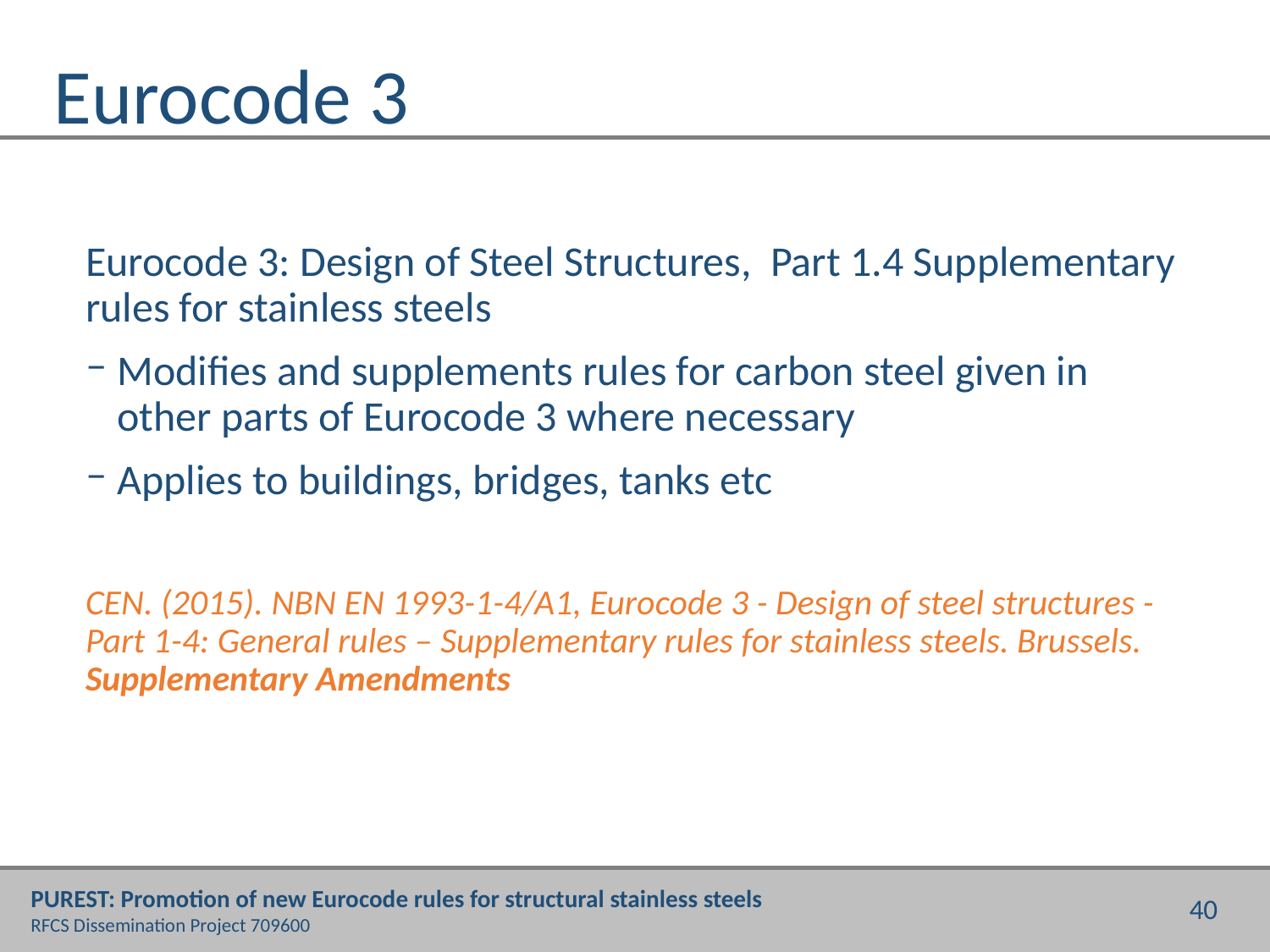

# Eurocode 3

Eurocode 3: Design of Steel Structures,  Part 1.4 Supplementary rules for stainless steels
Modifies and supplements rules for carbon steel given in other parts of Eurocode 3 where necessary
Applies to buildings, bridges, tanks etc

CEN. (2015). NBN EN 1993-1-4/A1, Eurocode 3 - Design of steel structures - Part 1-4: General rules – Supplementary rules for stainless steels. Brussels. Supplementary Amendments